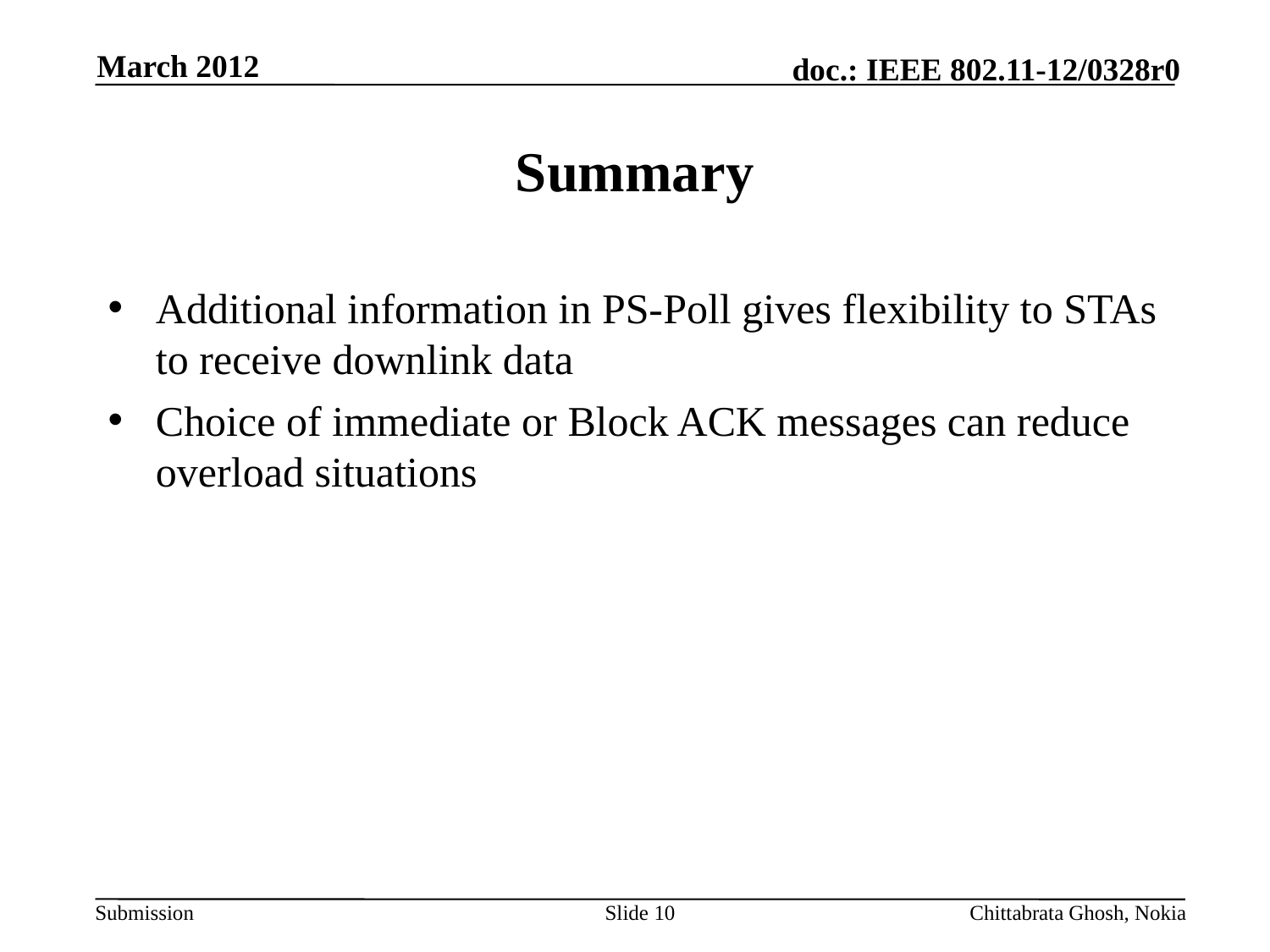

March 2012
# Summary
Additional information in PS-Poll gives flexibility to STAs to receive downlink data
Choice of immediate or Block ACK messages can reduce overload situations
Slide 10
Chittabrata Ghosh, Nokia